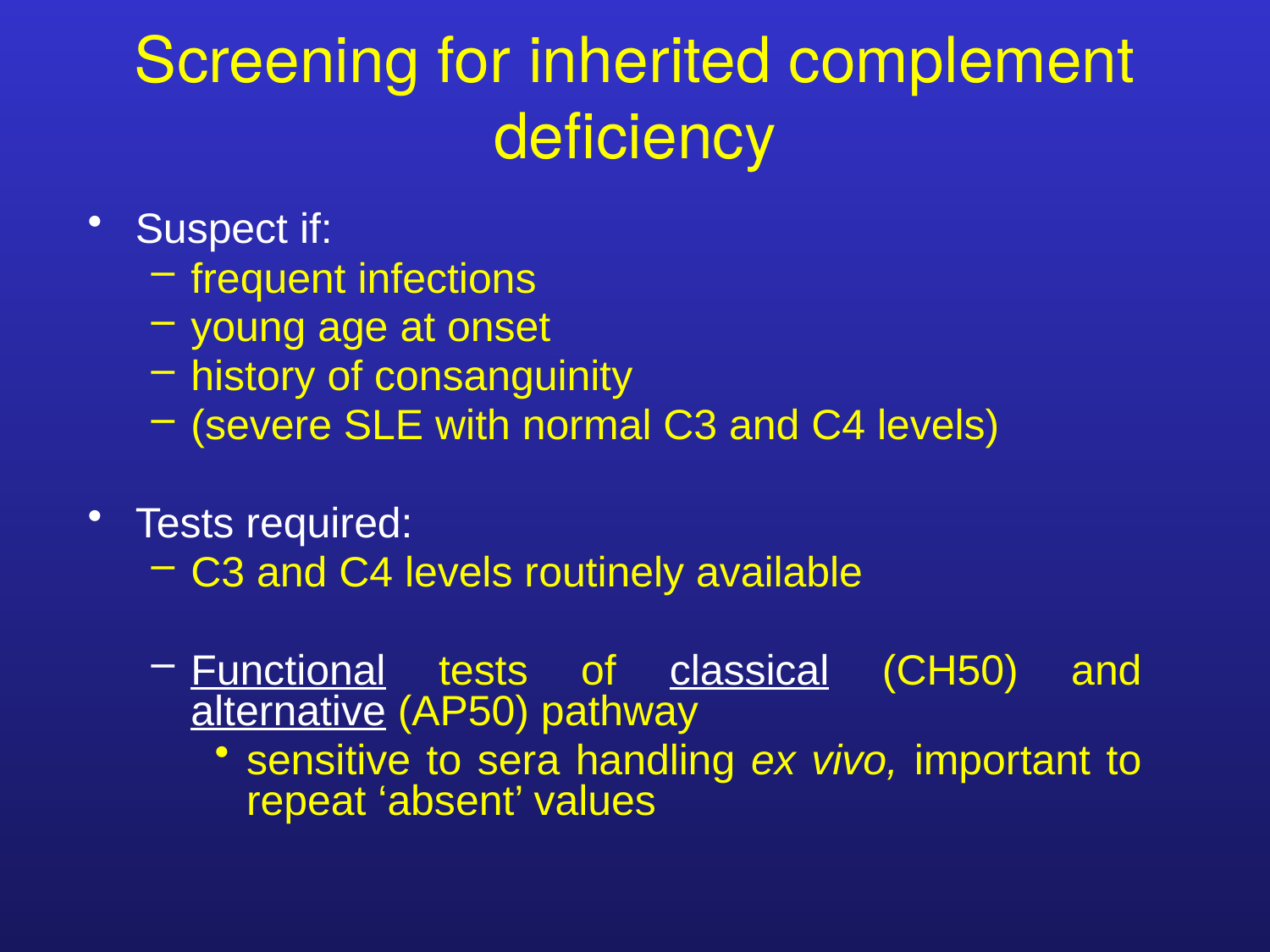

# Screening for inherited complement deficiency
Suspect if:
frequent infections
young age at onset
history of consanguinity
(severe SLE with normal C3 and C4 levels)

Tests required:
C3 and C4 levels routinely available

Functional tests of classical (CH50) and alternative (AP50) pathway
sensitive to sera handling ex vivo, important to repeat ‘absent’ values